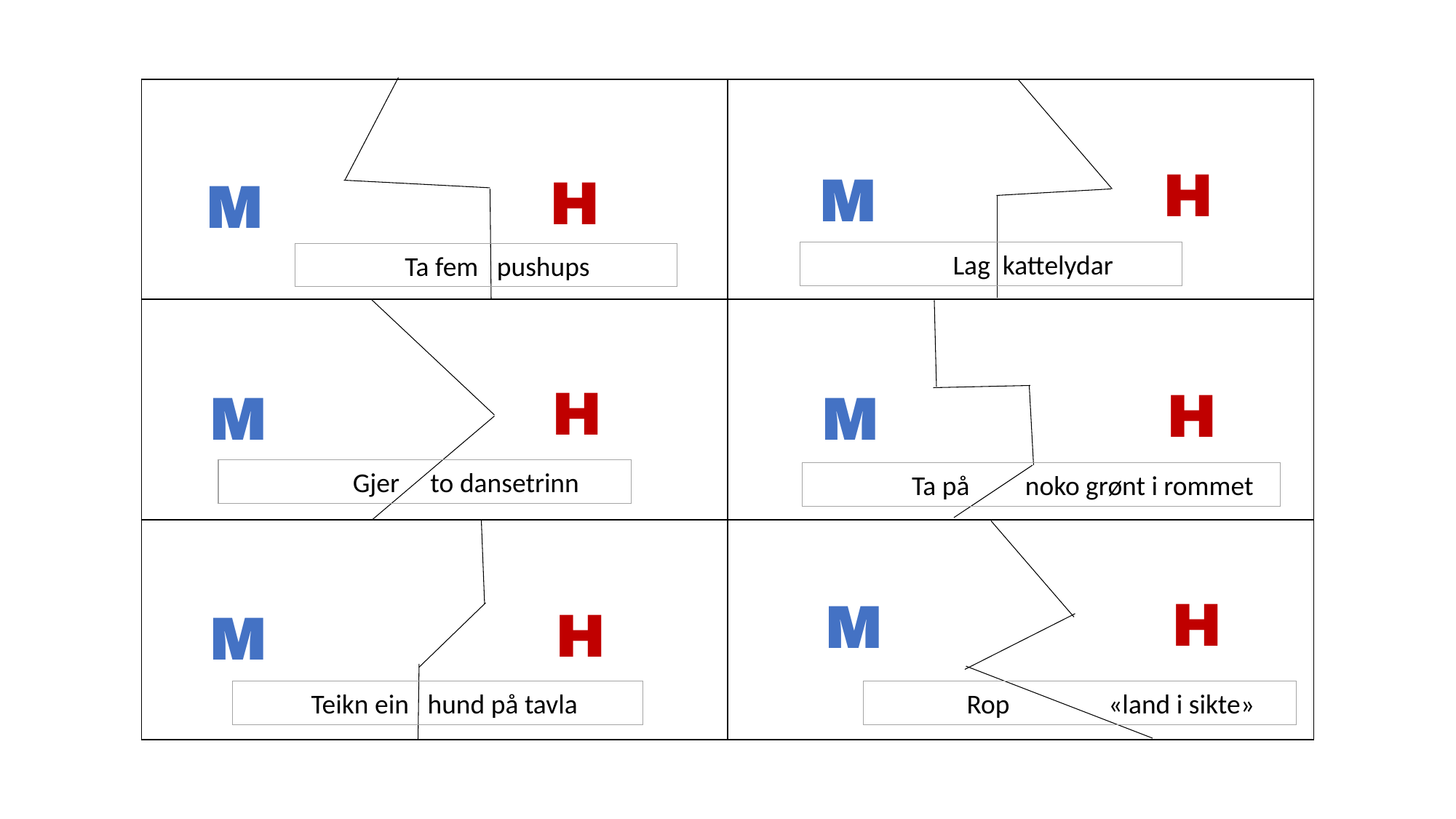

|  |  |
| --- | --- |
|  |  |
|  |  |
H
M
H
M
                       Lag  kattelydar
                Ta fem   pushups
H
H
M
M
                    Gjer     to dansetrinn
                Ta på         noko grønt i rommet
H
M
H
M
               Rop                «land i sikte»
           Teikn ein   hund på tavla